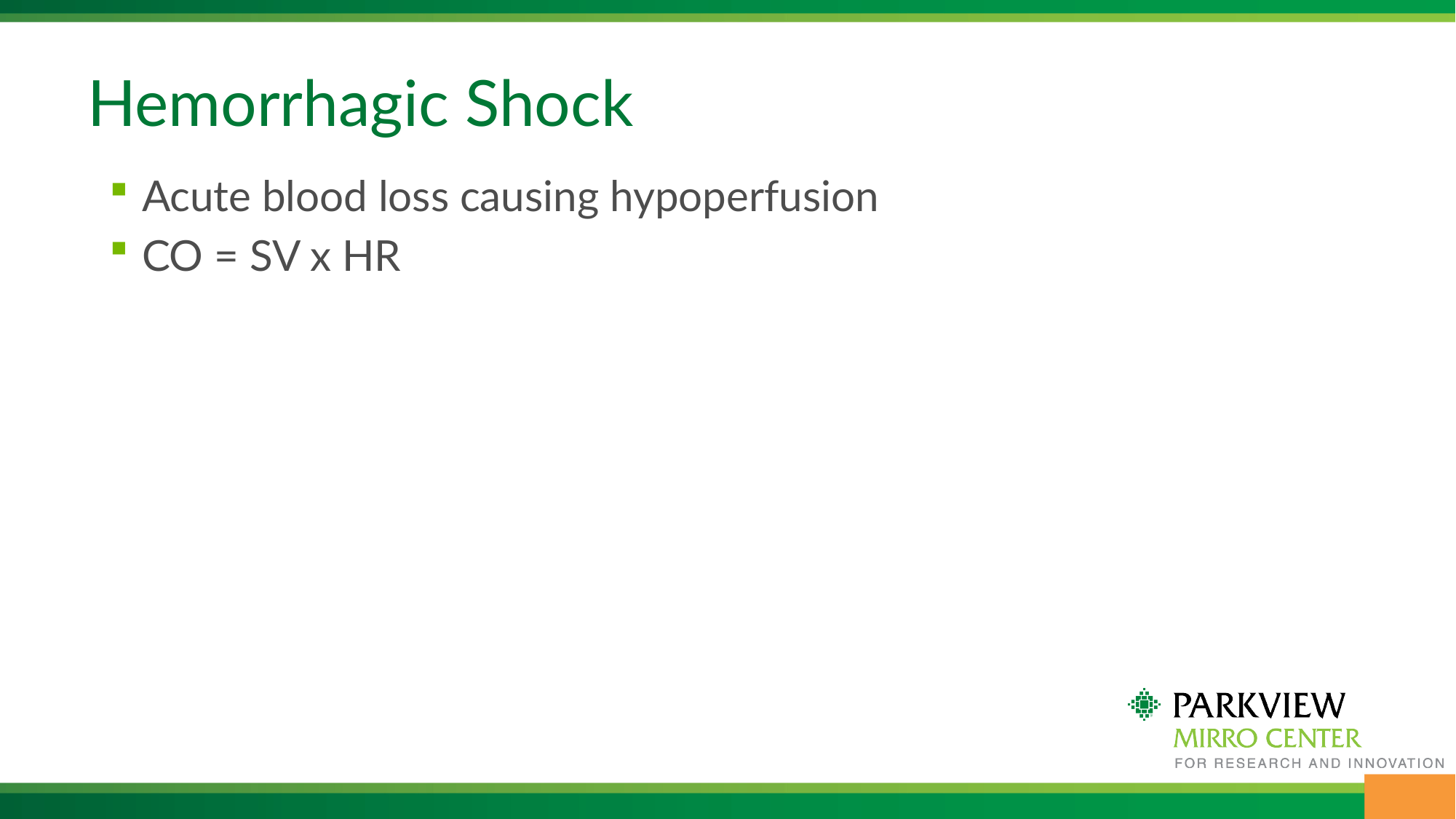

# Hemorrhagic Shock
Acute blood loss causing hypoperfusion
CO = SV x HR